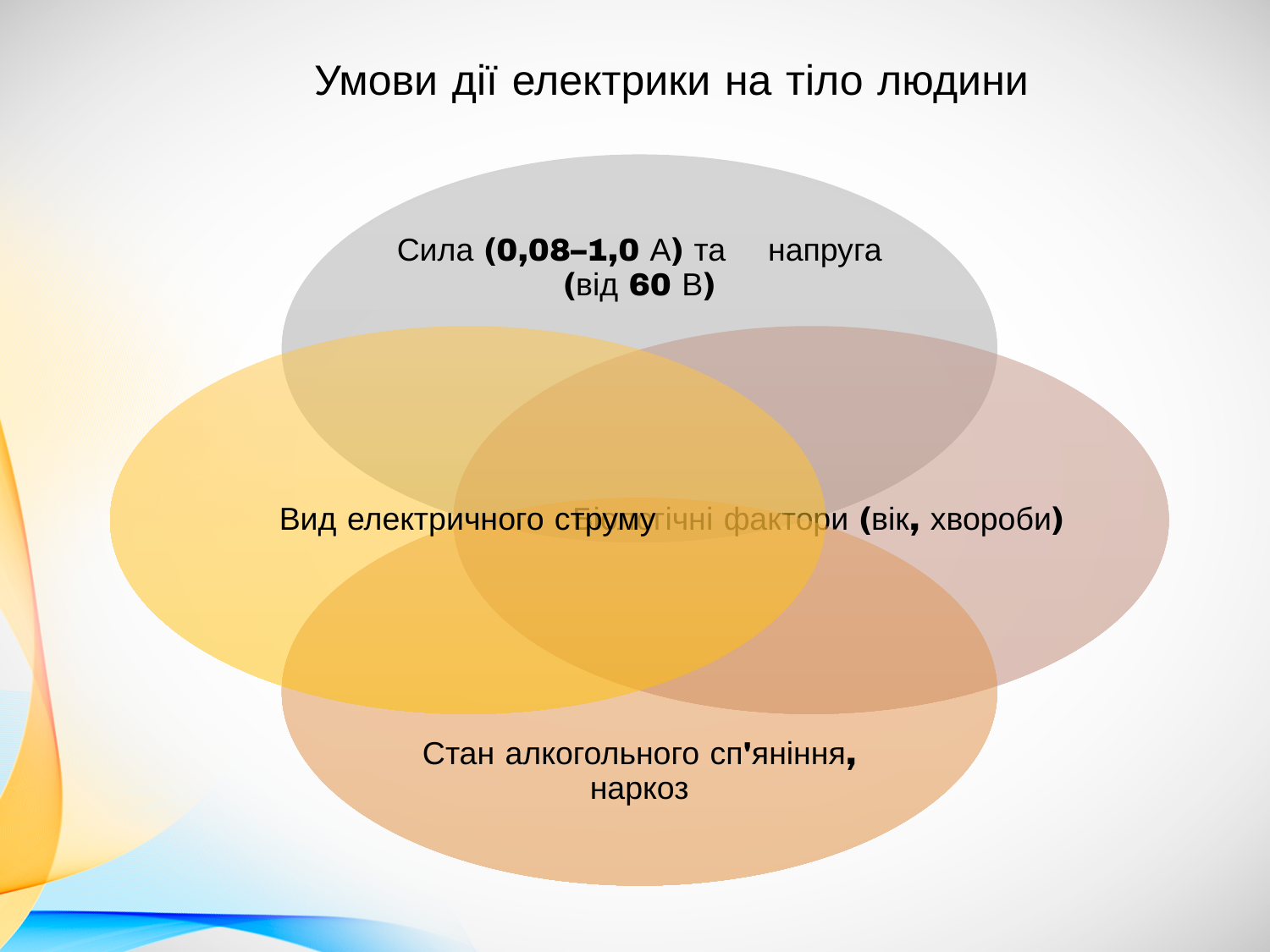

Умови дії електрики на тіло людини
Сила (0,08–1,0 А) та    напруга (від 60 В)
Біологічні фактори (вік, хвороби)
Стан алкогольного сп'яніння, наркоз
Вид електричного струму